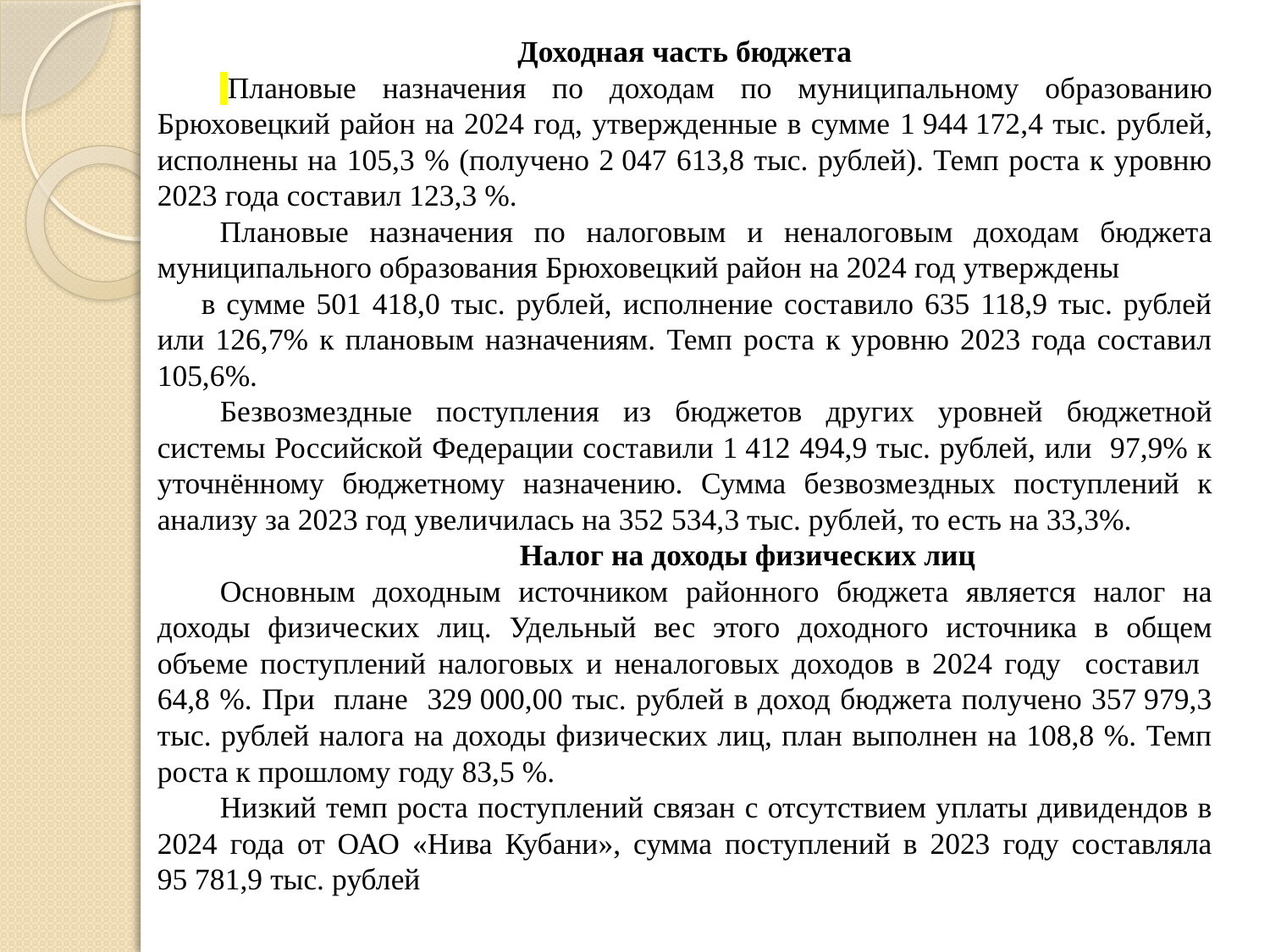

Доходная часть бюджета
 Плановые назначения по доходам по муниципальному образованию Брюховецкий район на 2024 год, утвержденные в сумме 1 944 172,4 тыс. рублей, исполнены на 105,3 % (получено 2 047 613,8 тыс. рублей). Темп роста к уровню 2023 года составил 123,3 %.
Плановые назначения по налоговым и неналоговым доходам бюджета муниципального образования Брюховецкий район на 2024 год утверждены                 в сумме 501 418,0 тыс. рублей, исполнение составило 635 118,9 тыс. рублей или 126,7% к плановым назначениям. Темп роста к уровню 2023 года составил 105,6%.
Безвозмездные поступления из бюджетов других уровней бюджетной системы Российской Федерации составили 1 412 494,9 тыс. рублей, или  97,9% к уточнённому бюджетному назначению. Сумма безвозмездных поступлений к анализу за 2023 год увеличилась на 352 534,3 тыс. рублей, то есть на 33,3%.
Налог на доходы физических лиц
Основным доходным источником районного бюджета является налог на доходы физических лиц. Удельный вес этого доходного источника в общем объеме поступлений налоговых и неналоговых доходов в 2024 году  составил  64,8 %. При  плане  329 000,00 тыс. рублей в доход бюджета получено 357 979,3 тыс. рублей налога на доходы физических лиц, план выполнен на 108,8 %. Темп роста к прошлому году 83,5 %.
Низкий темп роста поступлений связан с отсутствием уплаты дивидендов в 2024 года от ОАО «Нива Кубани», сумма поступлений в 2023 году составляла 95 781,9 тыс. рублей